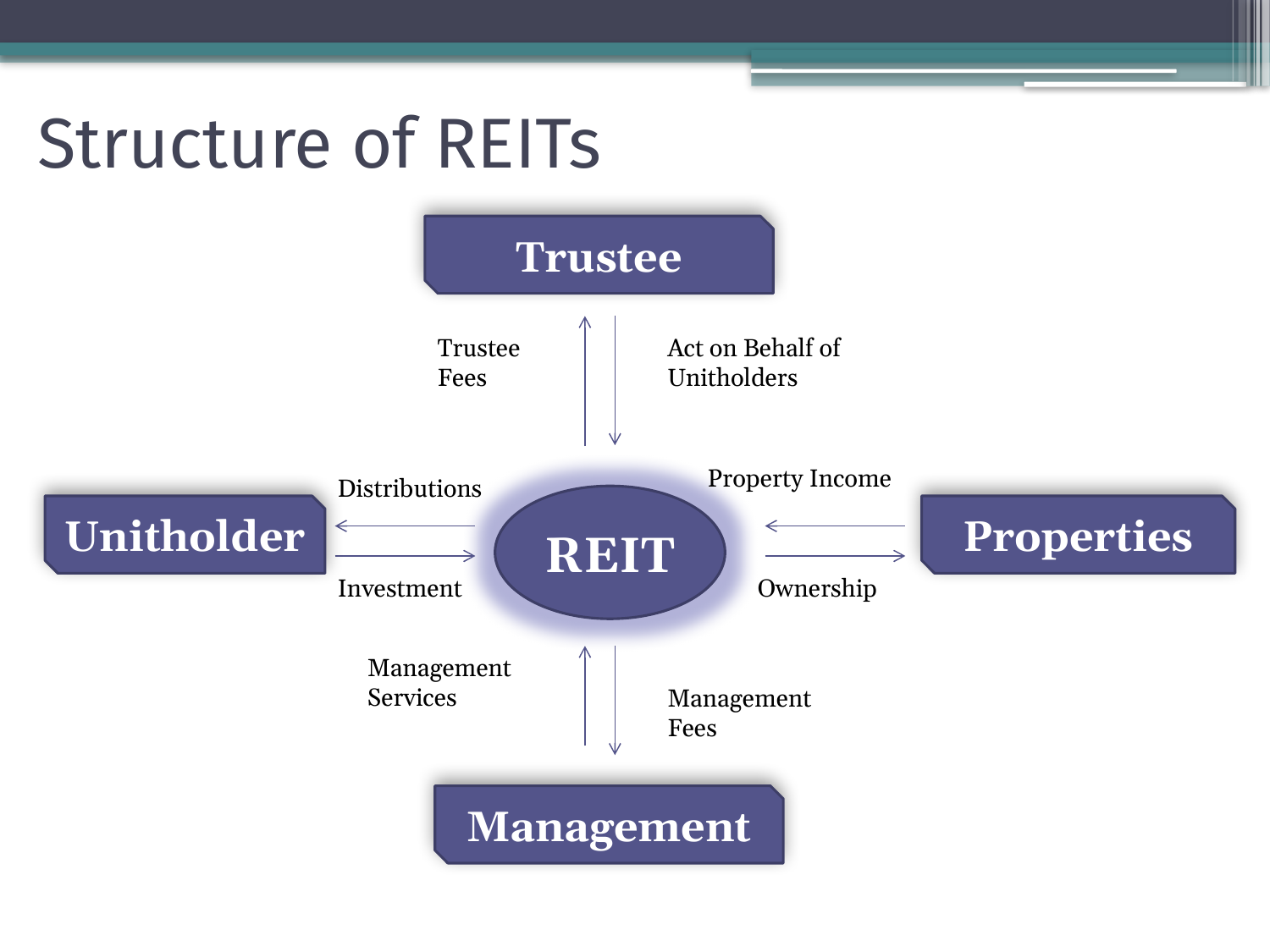

# Structure of REITs

Trustee
Trustee Fees
Act on Behalf of Unitholders
Property Income
Distributions
REIT
Unitholder
Properties
Investment
Ownership
Management Services
Management Fees
Management